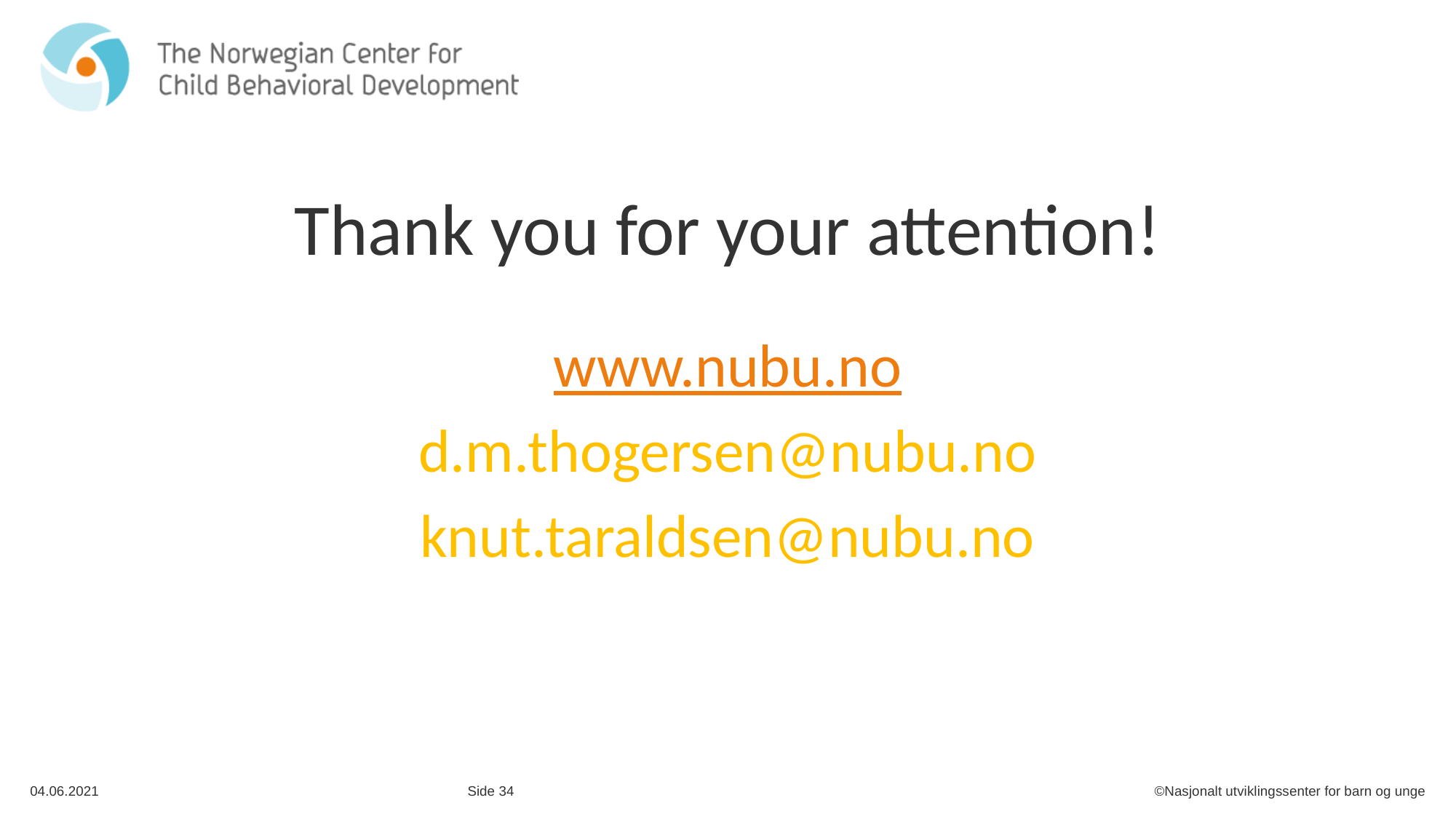

#
Thank you for your attention!

www.nubu.no
d.m.thogersen@nubu.no
knut.taraldsen@nubu.no
04.06.2021
Side 34

©Nasjonalt utviklingssenter for barn og unge